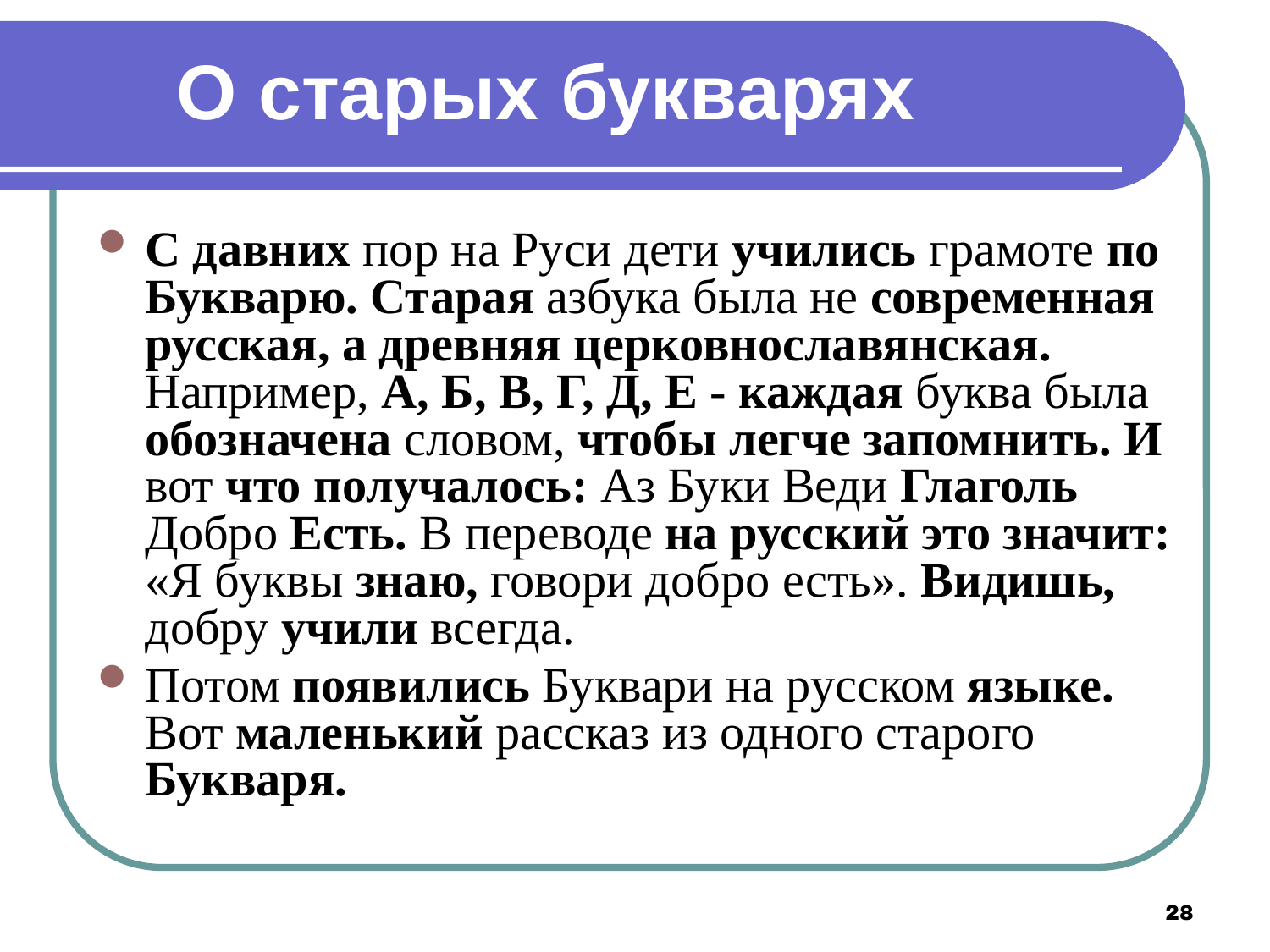

С давних пор на Руси дети учились грамоте по Букварю. Старая азбука была не современная рус­ская, а древняя церковнославянская. Например, А, Б, В, Г, Д, Е - каждая буква была обозначена словом, чтобы легче запомнить. И вот что получалось: Аз Буки Веди Глаголь Добро Есть. В переводе на рус­ский это значит: «Я буквы знаю, говори добро есть». Видишь, добру учили всегда.
Потом появились Буквари на русском языке. Вот маленький рассказ из одного старого Букваря.

О старых букварях
28